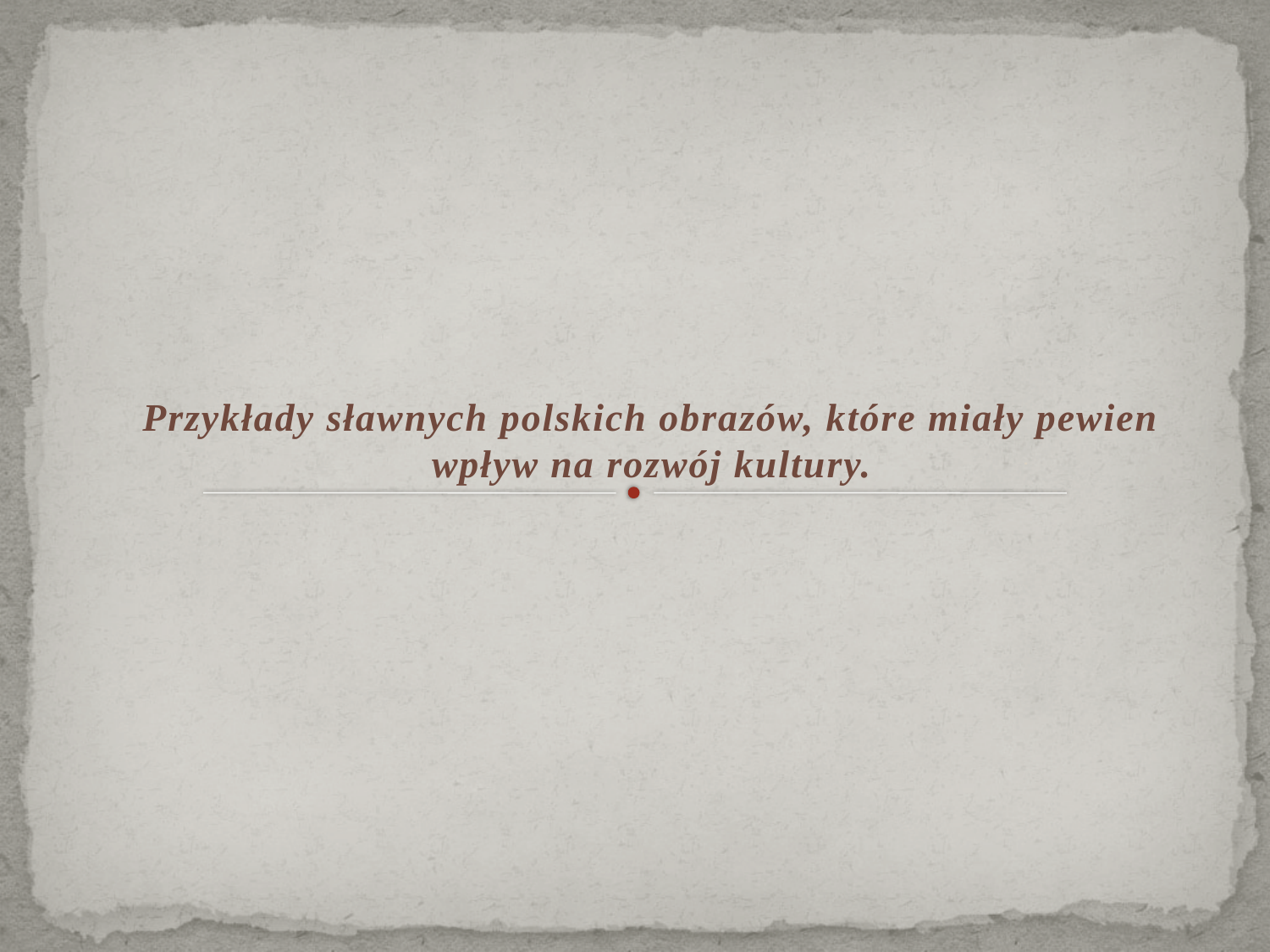

# .
Przykłady sławnych polskich obrazów, które miały pewien wpływ na rozwój kultury.